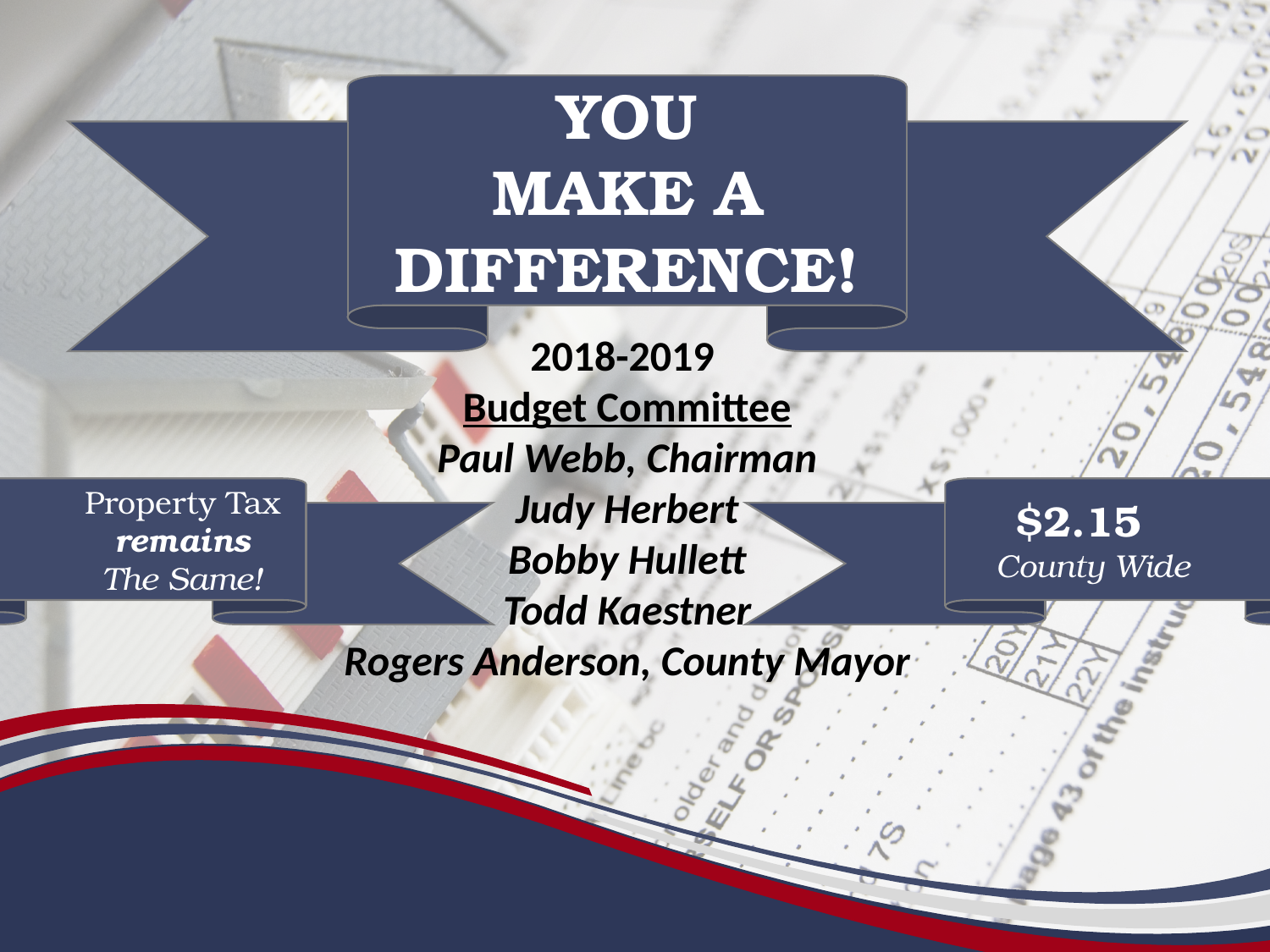

YOU
MAKE A DIFFERENCE!
2018-2019
Budget Committee
Paul Webb, Chairman
Judy Herbert
Bobby Hullett
Todd Kaestner
Rogers Anderson, County Mayor
	Property Tax
	remains
	The Same!
    $2.15
    County Wide